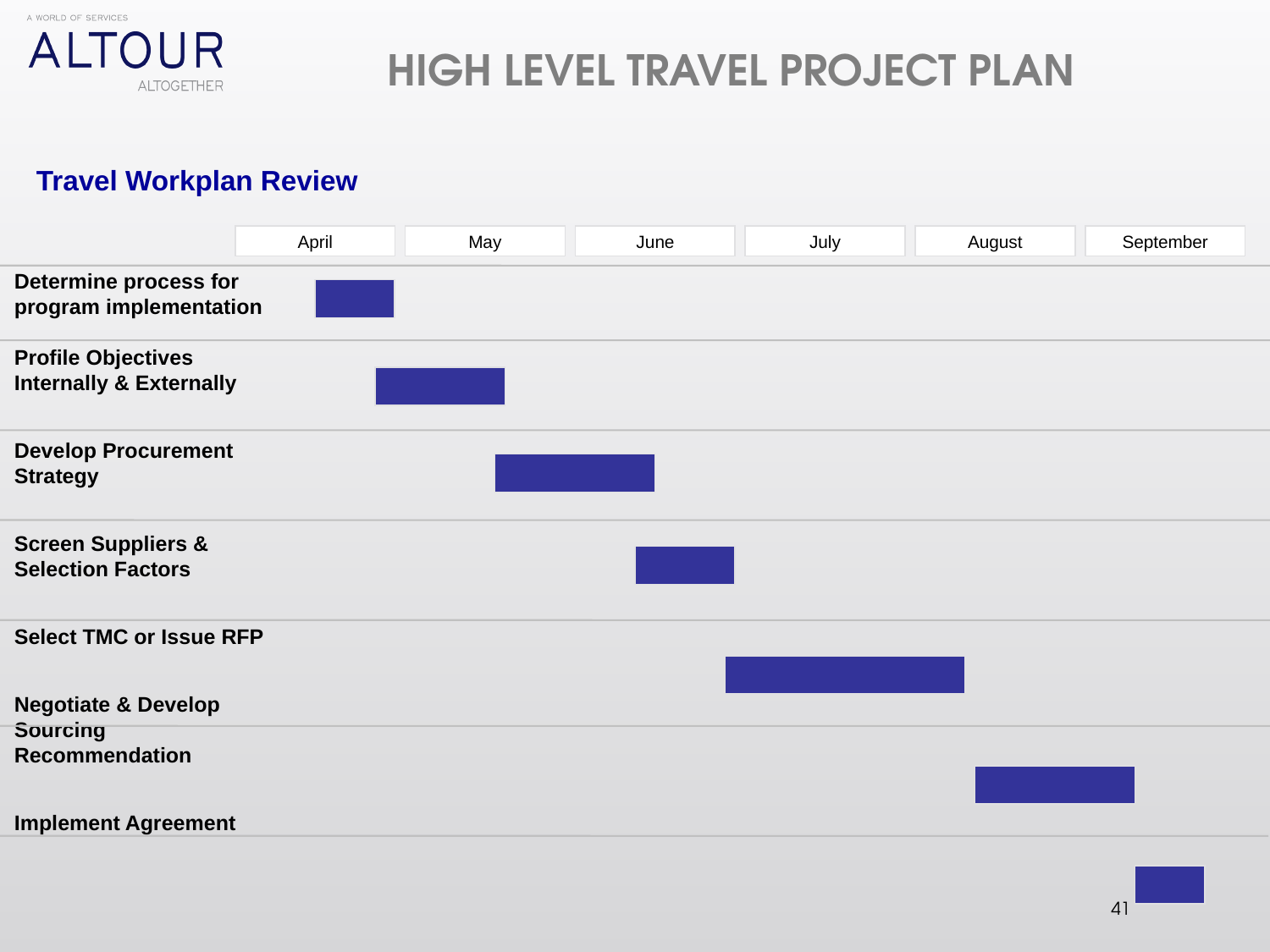

# High Level Travel Project Plan
Travel Workplan Review
April
May
June
July
August
September
Determine process for  program implementation

Profile Objectives Internally & Externally
Develop Procurement Strategy
Screen Suppliers & Selection Factors
Select TMC or Issue RFP
Negotiate & Develop Sourcing Recommendation
Implement Agreement

41